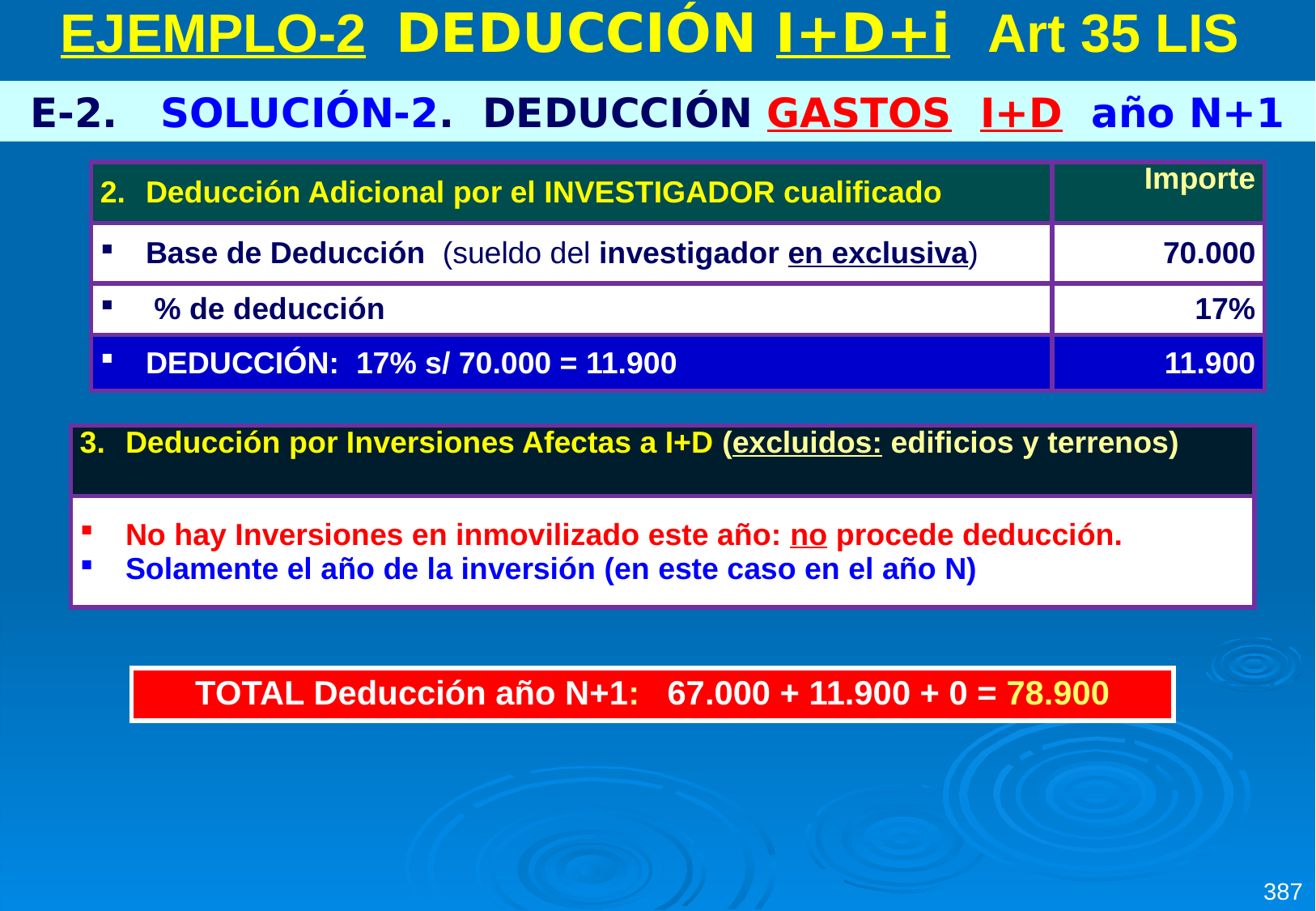

EJEMPLO-2  DEDUCCIÓN I+D+i  Art 35 LIS
E-2.   SOLUCIÓN-2.  DEDUCCIÓN GASTOS  I+D  año N+1
| Deducción Adicional por el INVESTIGADOR cualificado | Importe |
| --- | --- |
| Base de Deducción (sueldo del investigador en exclusiva) | 70.000 |
| % de deducción | 17% |
| DEDUCCIÓN: 17% s/ 70.000 = 11.900 | 11.900 |
| Deducción por Inversiones Afectas a I+D (excluidos: edificios y terrenos) |
| --- |
| No hay Inversiones en inmovilizado este año: no procede deducción. Solamente el año de la inversión (en este caso en el año N) |
| TOTAL Deducción año N+1: 67.000 + 11.900 + 0 = 78.900 |
| --- |
387